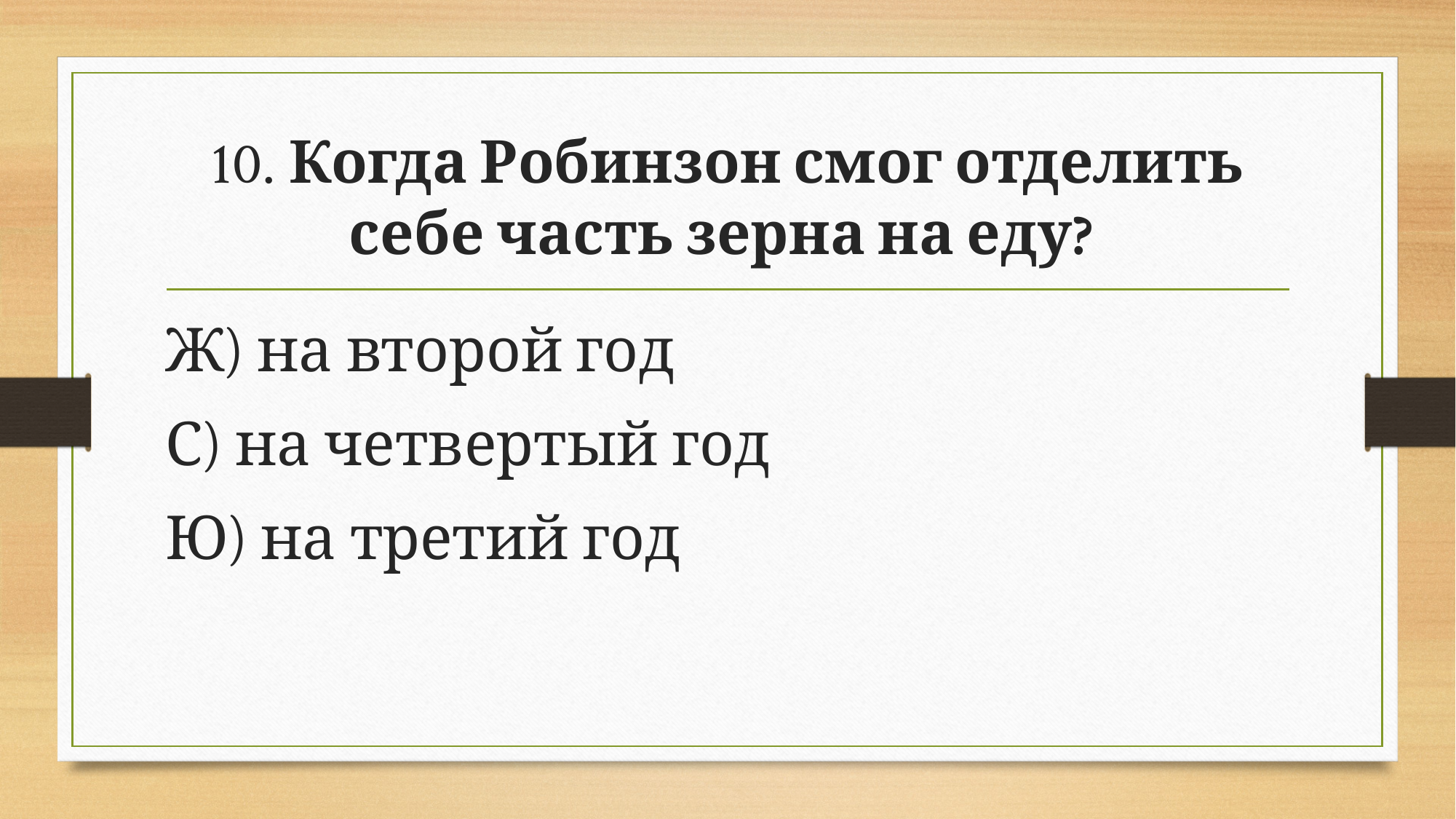

# 10. Когда Робинзон смог отделить себе часть зерна на еду?
Ж) на второй год
С) на четвертый год
Ю) на третий год